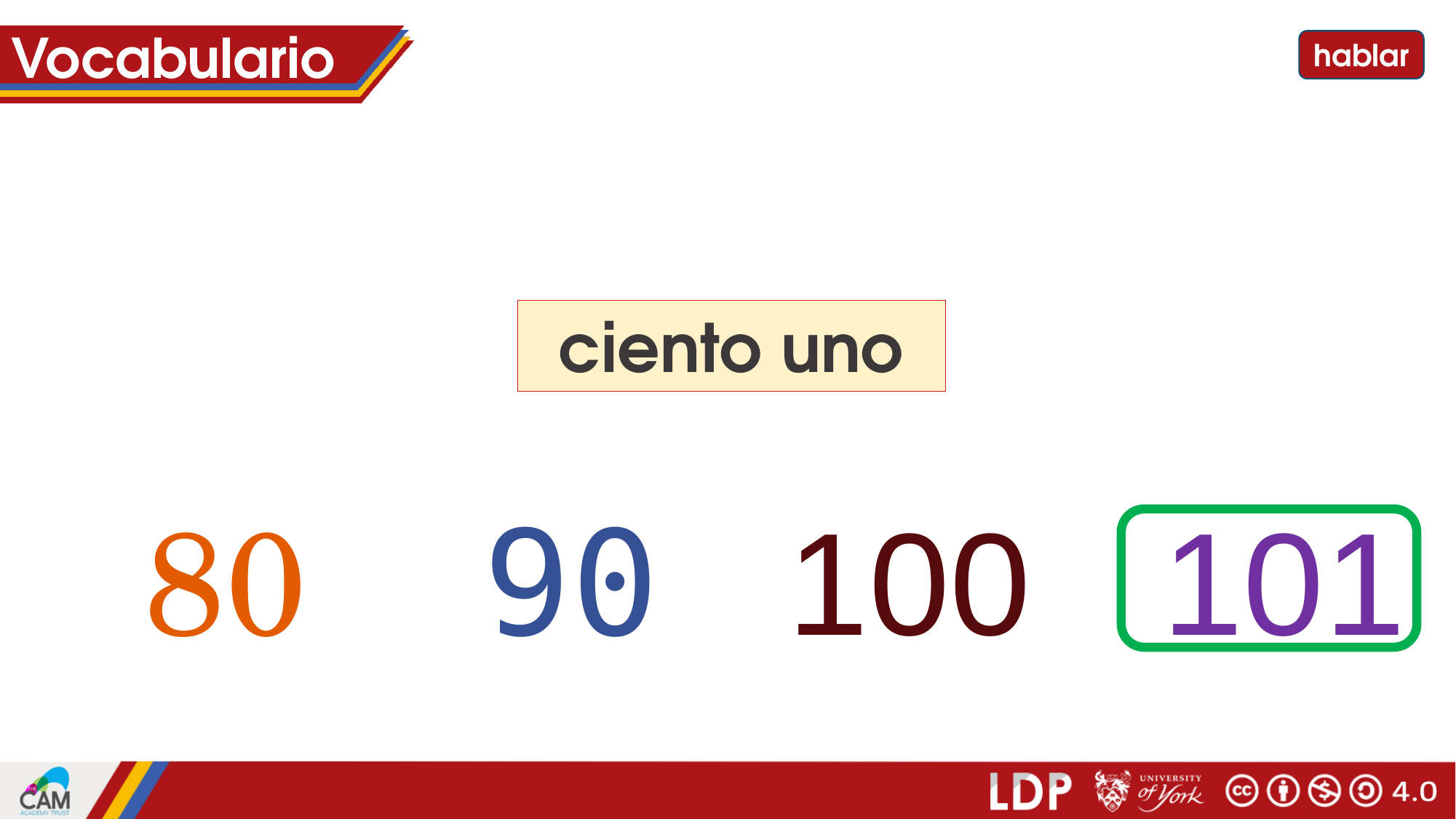

# Vocabulario
hablar
ciento uno
80
90
100
101